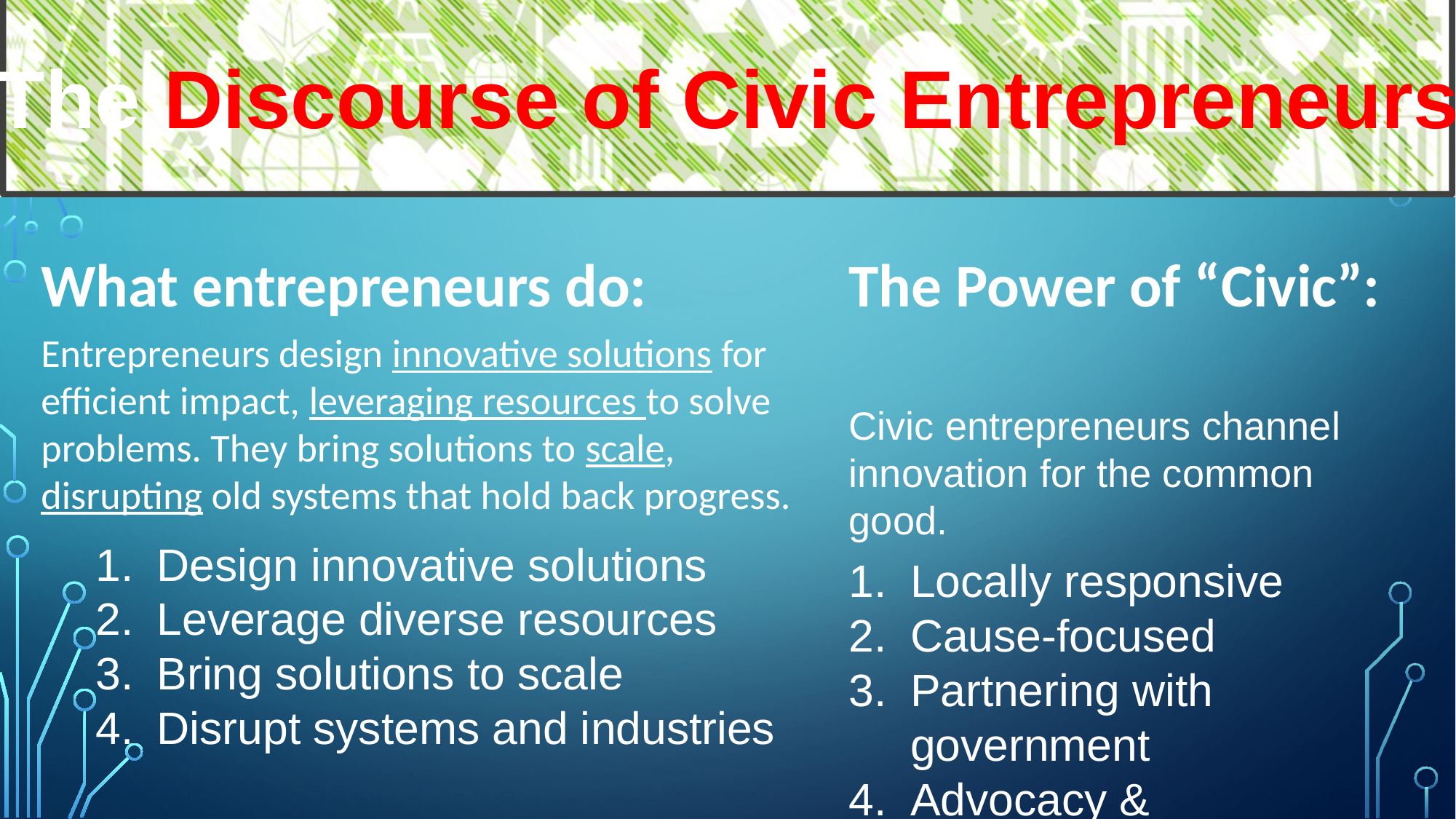

The Discourse of Civic Entrepreneurs
The Power of “Civic”:
Civic entrepreneurs channel innovation for the common good.
Locally responsive
Cause-focused
Partnering with government
Advocacy & empowerment

What entrepreneurs do:
Entrepreneurs design innovative solutions for efficient impact, leveraging resources to solve problems. They bring solutions to scale,
disrupting old systems that hold back progress.
Design innovative solutions
Leverage diverse resources
Bring solutions to scale
Disrupt systems and industries